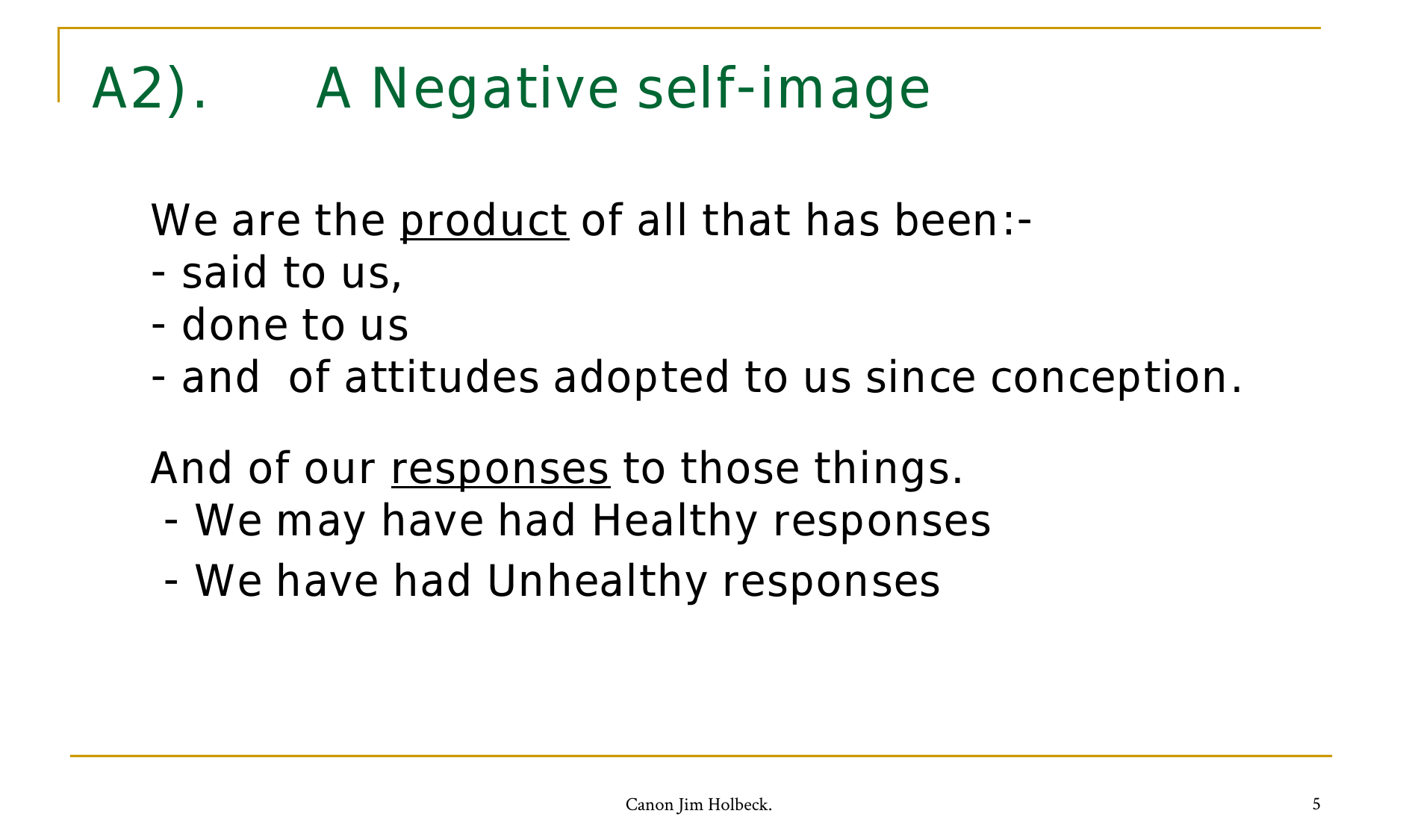

# A2). 	A Negative self-image
We are the product of all that has been:-
- said to us,
- done to us
- and  of attitudes adopted to us since conception.
And of our responses to those things.
 - We may have had Healthy responses
 - We have had Unhealthy responses

5
Canon Jim Holbeck.